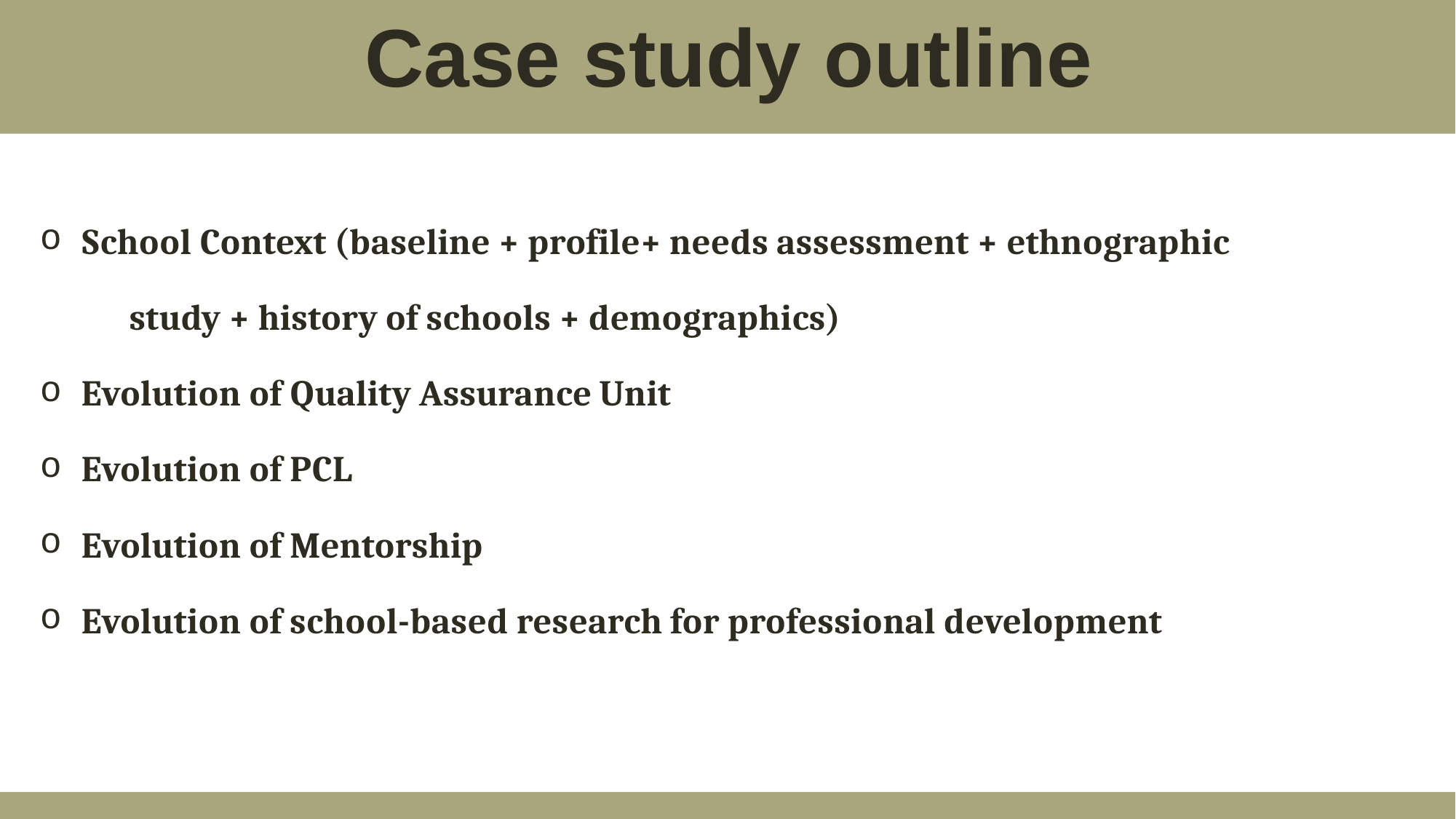

Case study outline
School Context (baseline + profile+ needs assessment + ethnographic
      study + history of schools + demographics)
Evolution of Quality Assurance Unit
Evolution of PCL
Evolution of Mentorship
Evolution of school-based research for professional development